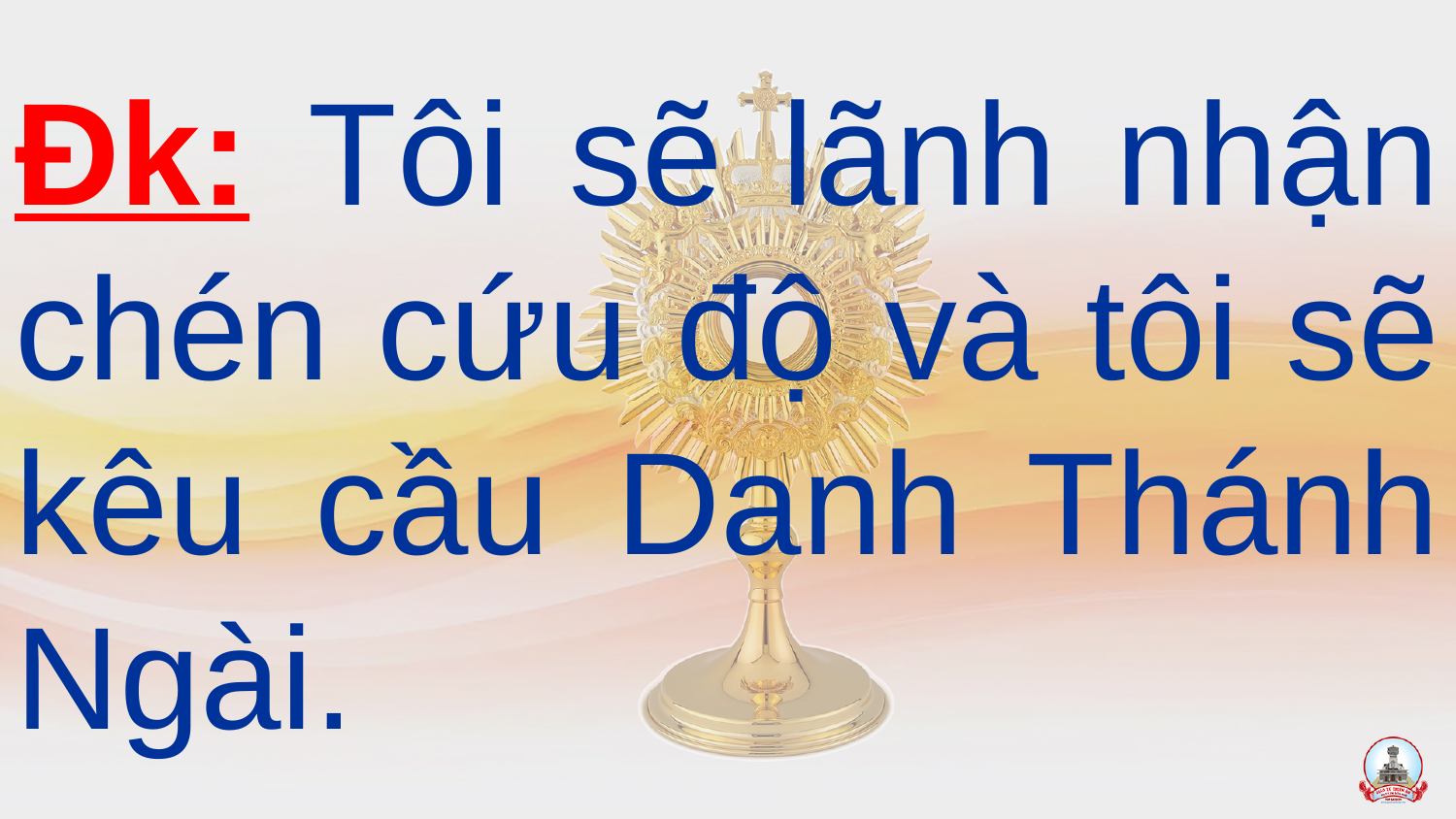

# Đk: Tôi sẽ lãnh nhận chén cứu độ và tôi sẽ kêu cầu Danh Thánh Ngài.